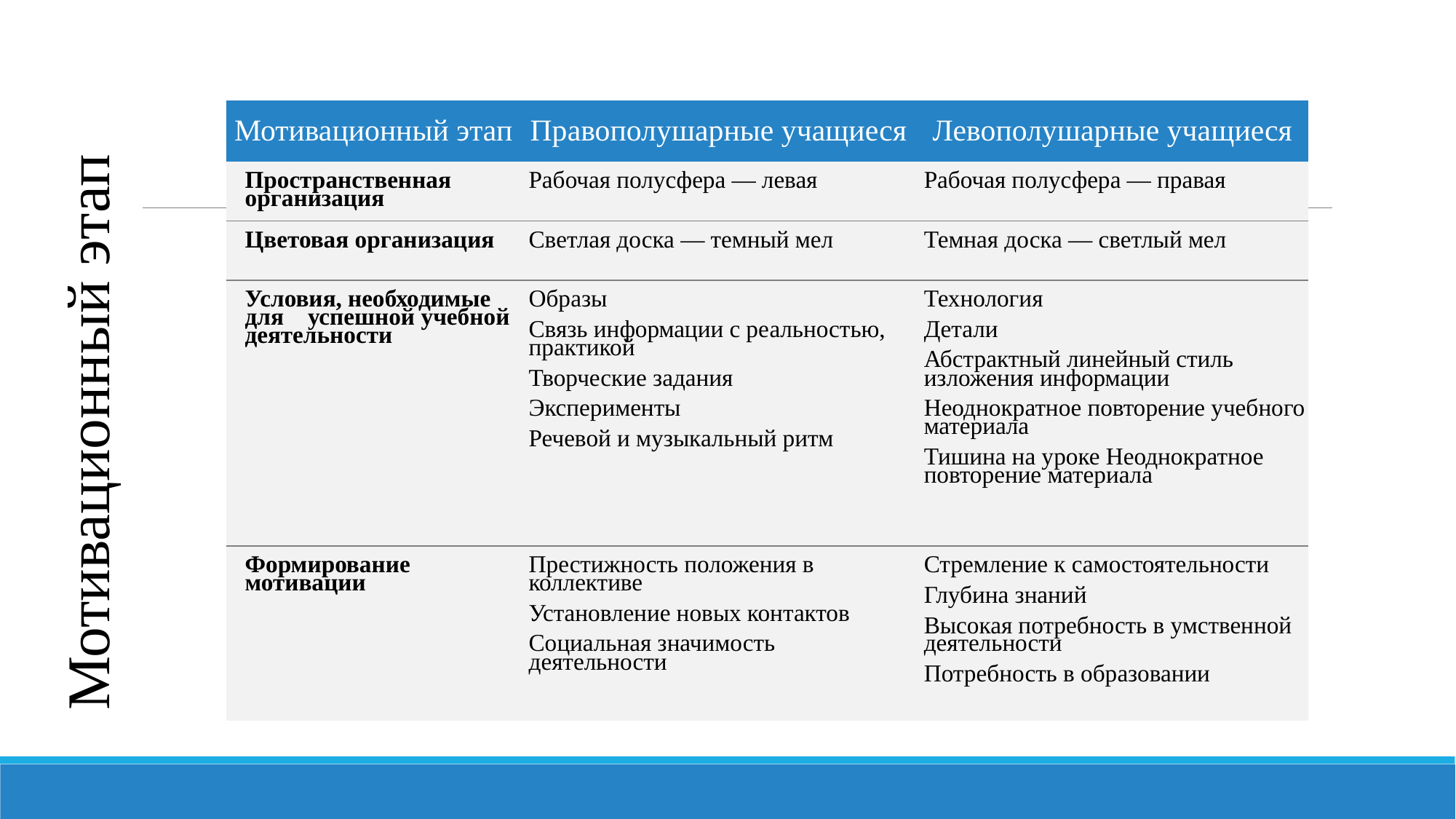

#
Мотивационный этап
| Мотивационный этап | Правополушарные учащиеся | Левополушарные учащиеся |
| --- | --- | --- |
| Пространственная организация | Рабочая полусфера — левая | Рабочая полусфера — правая |
| Цветовая организация | Светлая доска — темный мел | Темная доска — светлый мел |
| Условия, необходимые для успешной учебной деятельности | Образы Связь информации с реальностью, практикой Творческие задания Эксперименты Речевой и музыкальный ритм | Технология Детали Абстрактный линейный стиль изложения информации Неоднократное повторение учебного материала Тишина на уроке Неоднократное повторение материала |
| Формирование мотивации | Престижность положения в коллективе Установление новых контактов Социальная значимость деятельности | Стремление к самостоятельности Глубина знаний Высокая потребность в умственной деятельности Потребность в образовании |